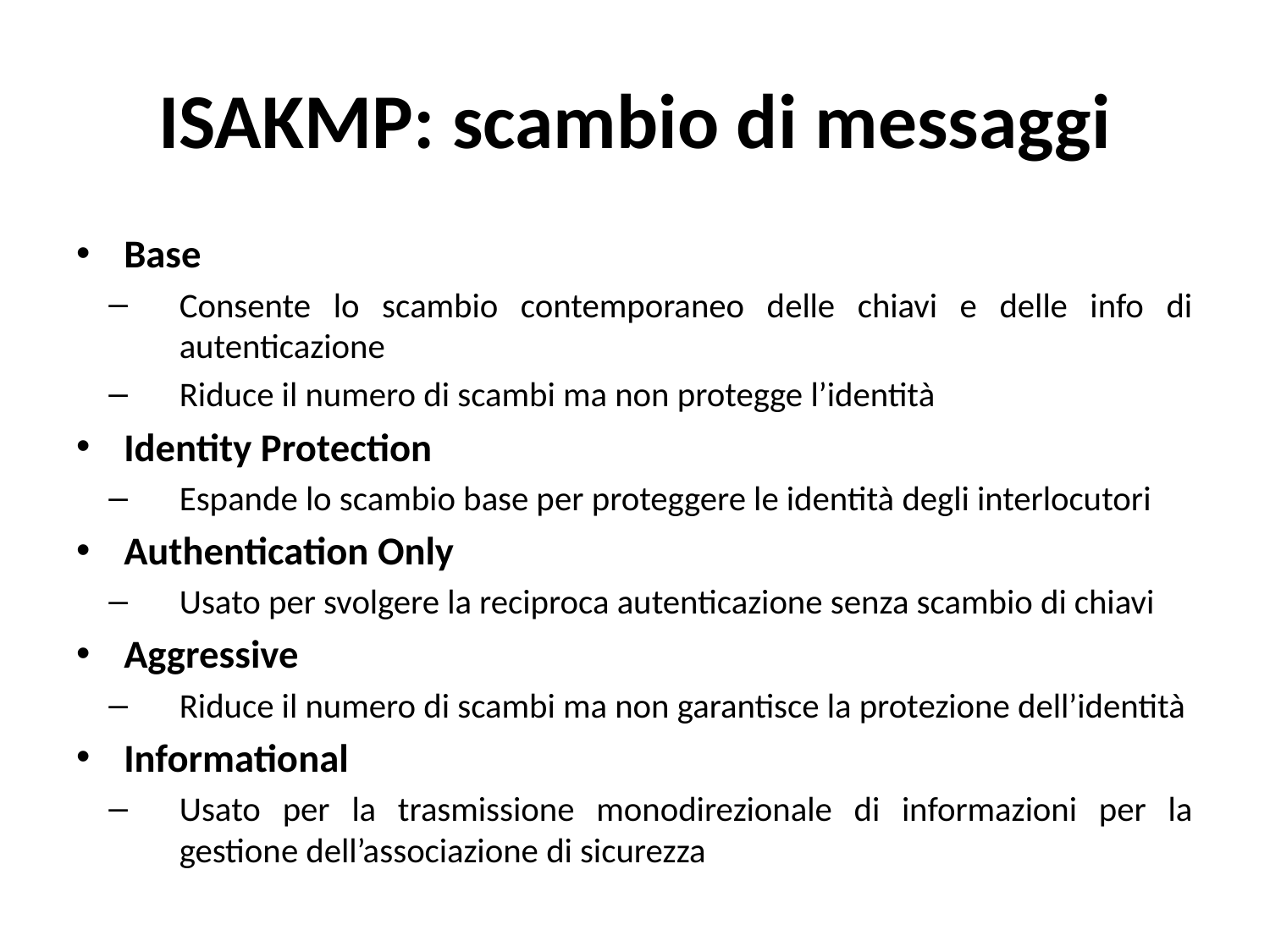

# ISAKMP: scambio di messaggi
Base
Consente lo scambio contemporaneo delle chiavi e delle info di autenticazione
Riduce il numero di scambi ma non protegge l’identità
Identity Protection
Espande lo scambio base per proteggere le identità degli interlocutori
Authentication Only
Usato per svolgere la reciproca autenticazione senza scambio di chiavi
Aggressive
Riduce il numero di scambi ma non garantisce la protezione dell’identità
Informational
Usato per la trasmissione monodirezionale di informazioni per la gestione dell’associazione di sicurezza